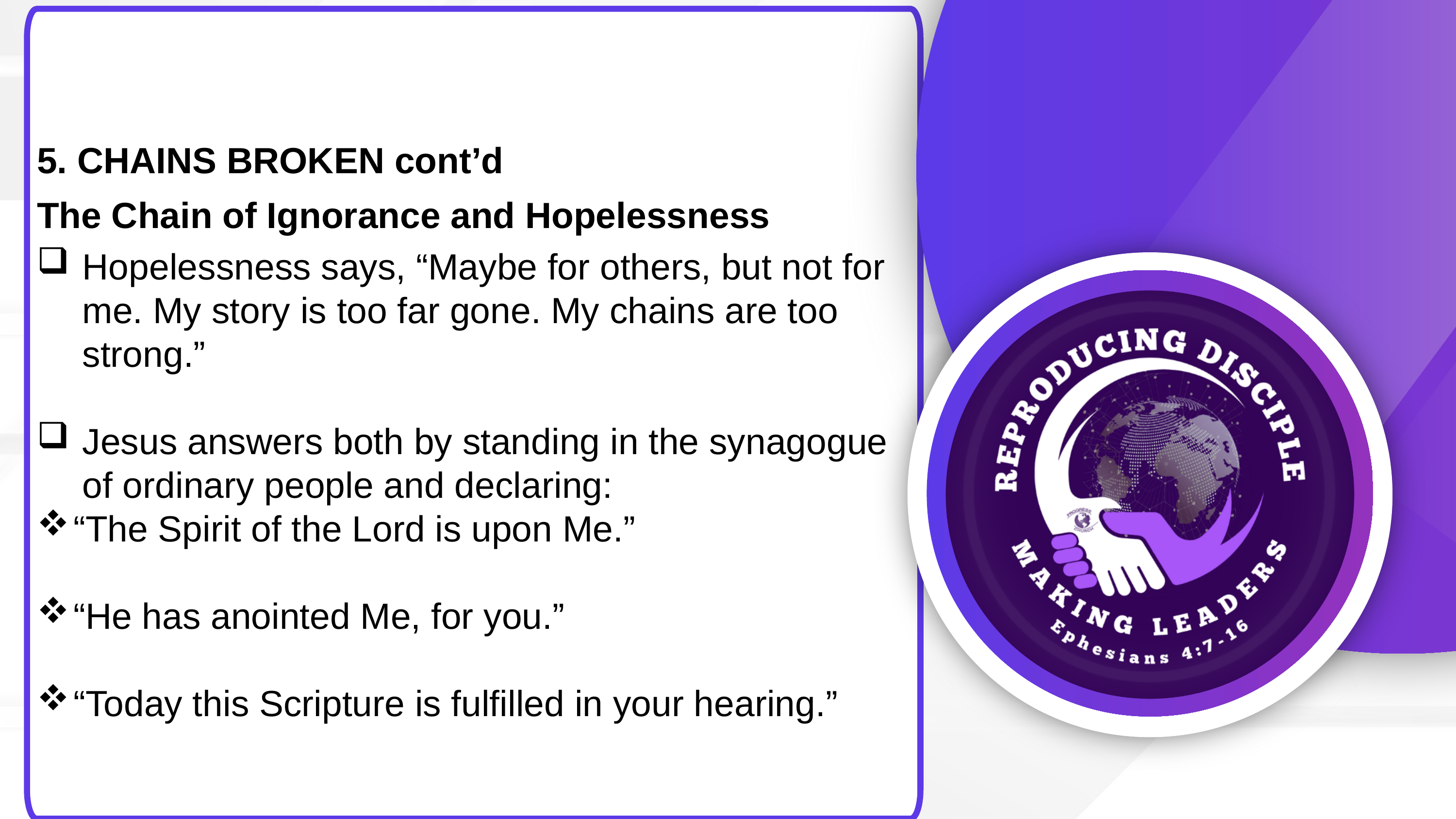

5. CHAINS BROKEN cont’d
The Chain of Ignorance and Hopelessness
Hopelessness says, “Maybe for others, but not for me. My story is too far gone. My chains are too strong.”

Jesus answers both by standing in the synagogue of ordinary people and declaring:
“The Spirit of the Lord is upon Me.”

“He has anointed Me, for you.”

“Today this Scripture is fulfilled in your hearing.”